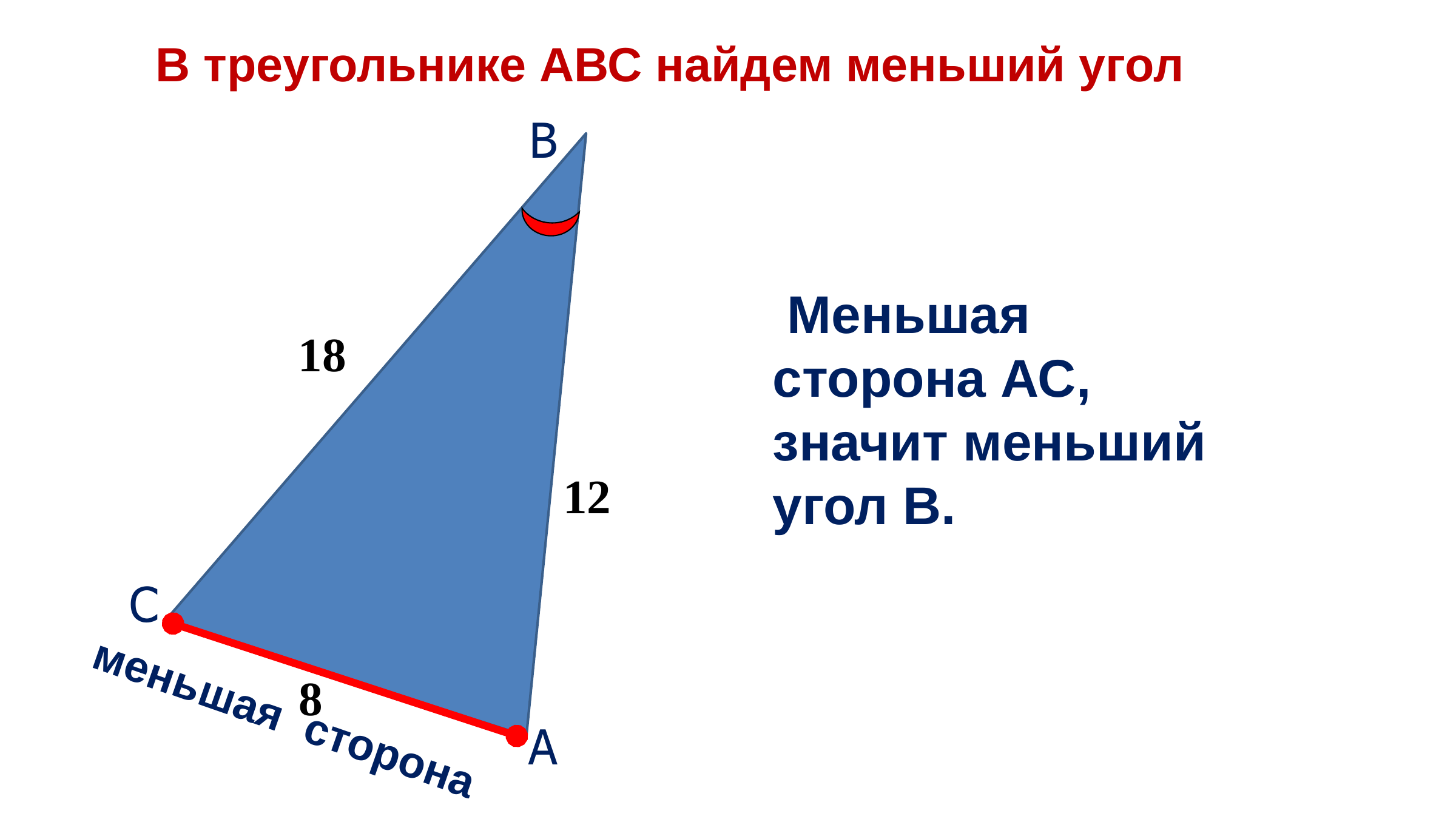

В треугольнике АВС найдем меньший угол
В

 Меньшая сторона АС, значит меньший угол В.
18
12
С

8
меньшая  сторона
А